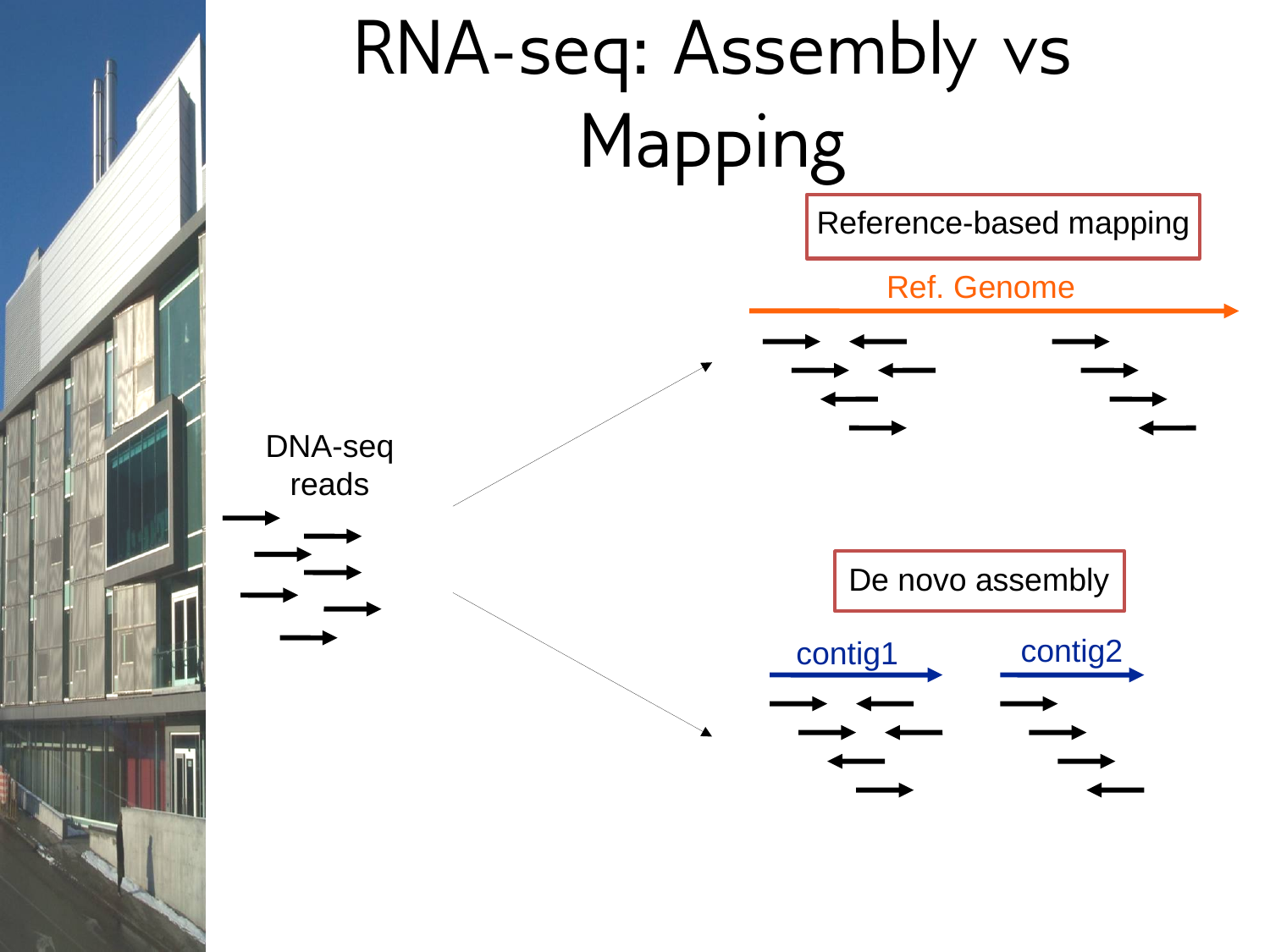

# RNA-seq: Assembly vs Mapping
Reference-based mapping
Ref. Genome

DNA-seq
reads

De novo assembly
contig2
contig1